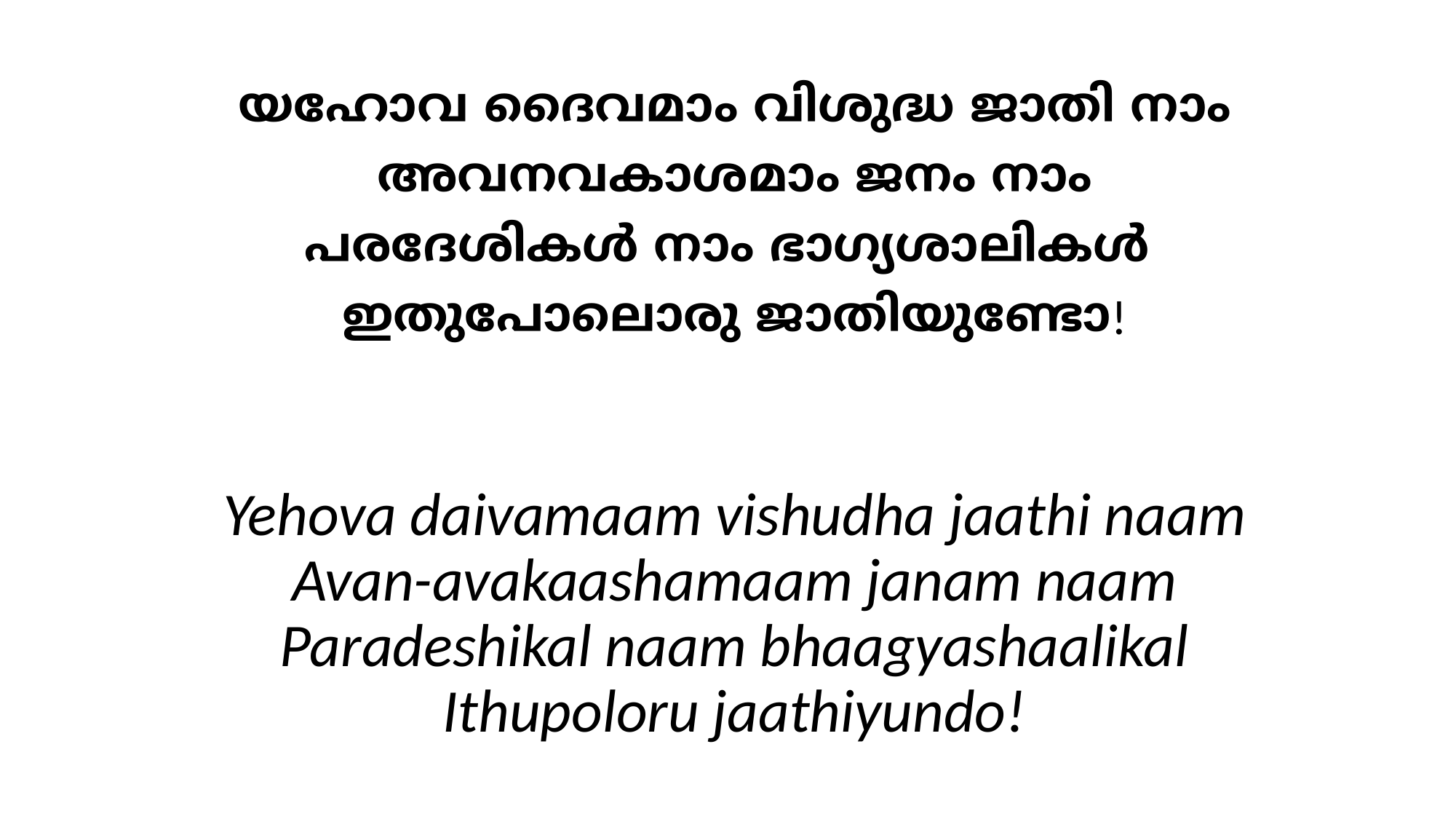

# യഹോവ ദൈവമാം വിശുദ്ധ ജാതി നാം അവനവകാശമാം ജനം നാം പരദേശികള്‍ നാം ഭാഗ്യശാലികള്‍ ഇതുപോലൊരു ജാതിയുണ്ടോ!
Yehova daivamaam vishudha jaathi naam
Avan-avakaashamaam janam naam
Paradeshikal naam bhaagyashaalikal
Ithupoloru jaathiyundo!